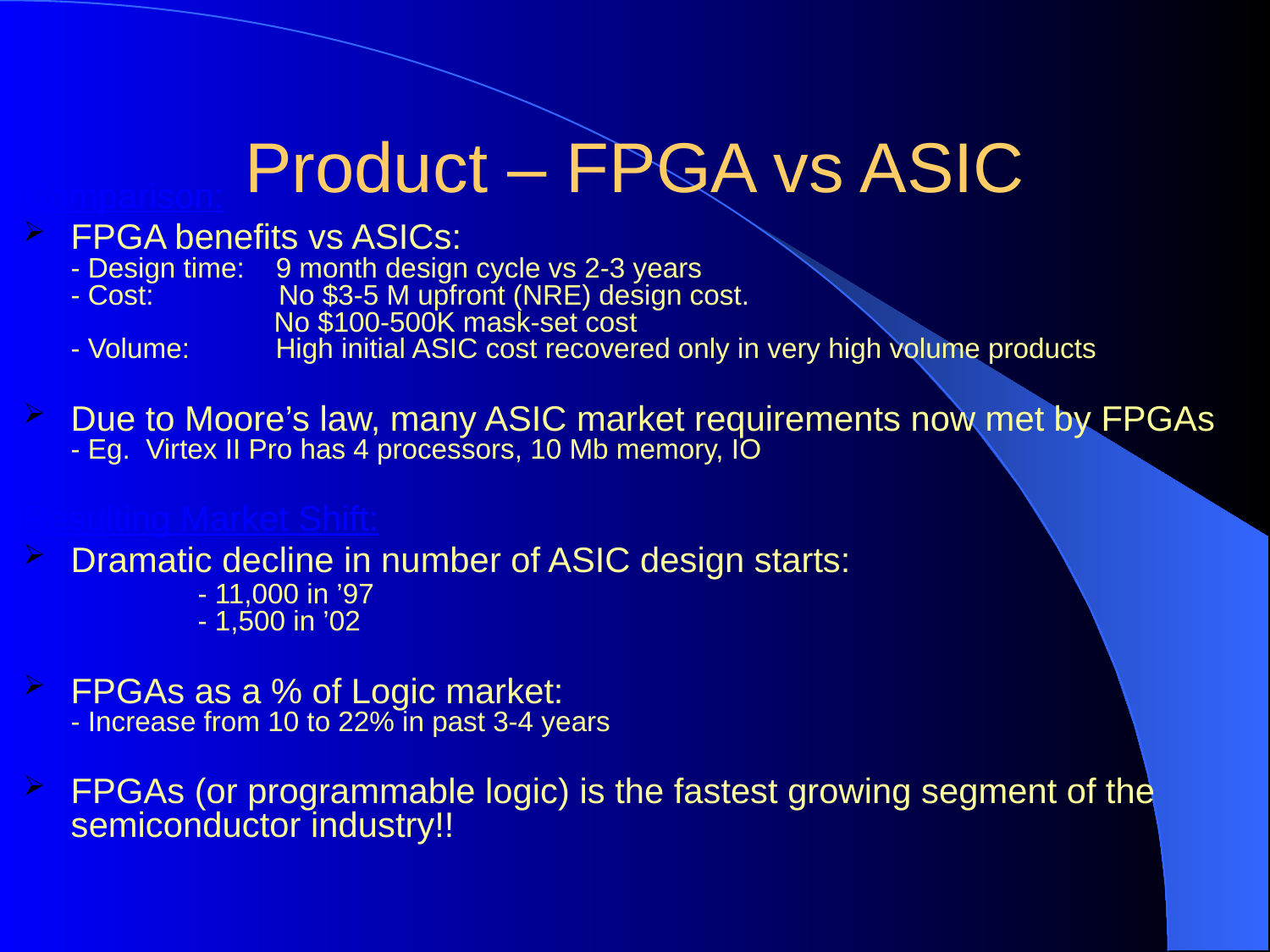

# Product – FPGA vs ASIC
Comparison:
FPGA benefits vs ASICs:
- Design time:    9 month design cycle vs 2-3 years
- Cost:                No $3-5 M upfront (NRE) design cost.
                          No $100-500K mask-set cost
- Volume:           High initial ASIC cost recovered only in very high volume products

Due to Moore’s law, many ASIC market requirements now met by FPGAs
- Eg.  Virtex II Pro has 4 processors, 10 Mb memory, IO

Resulting Market Shift:
Dramatic decline in number of ASIC design starts:
	- 11,000 in ’97
	- 1,500 in ’02

FPGAs as a % of Logic market:
- Increase from 10 to 22% in past 3-4 years

FPGAs (or programmable logic) is the fastest growing segment of the semiconductor industry!!